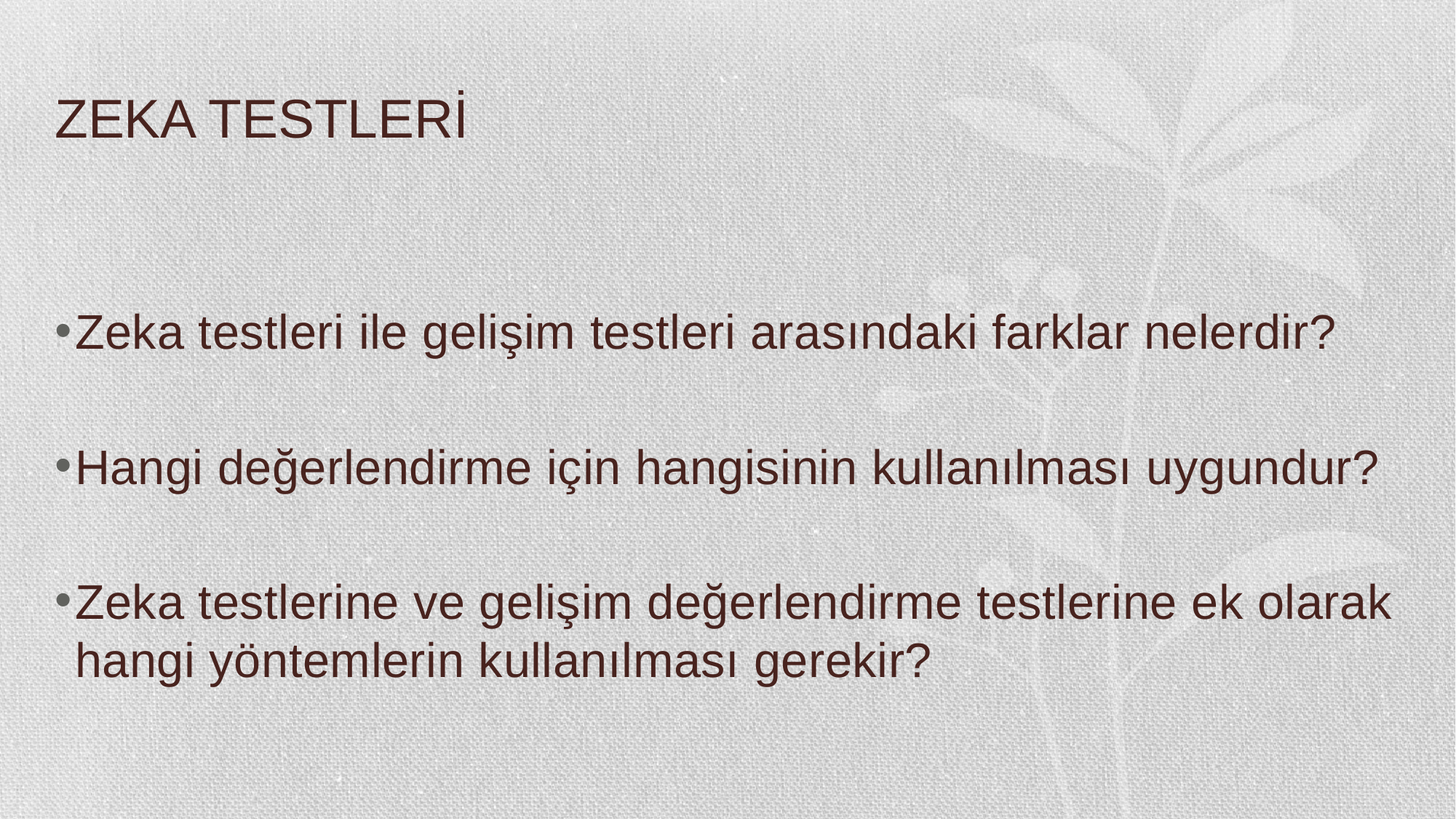

# ZEKA TESTLERİ
Zeka testleri ile gelişim testleri arasındaki farklar nelerdir?

Hangi değerlendirme için hangisinin kullanılması uygundur?

Zeka testlerine ve gelişim değerlendirme testlerine ek olarak hangi yöntemlerin kullanılması gerekir?